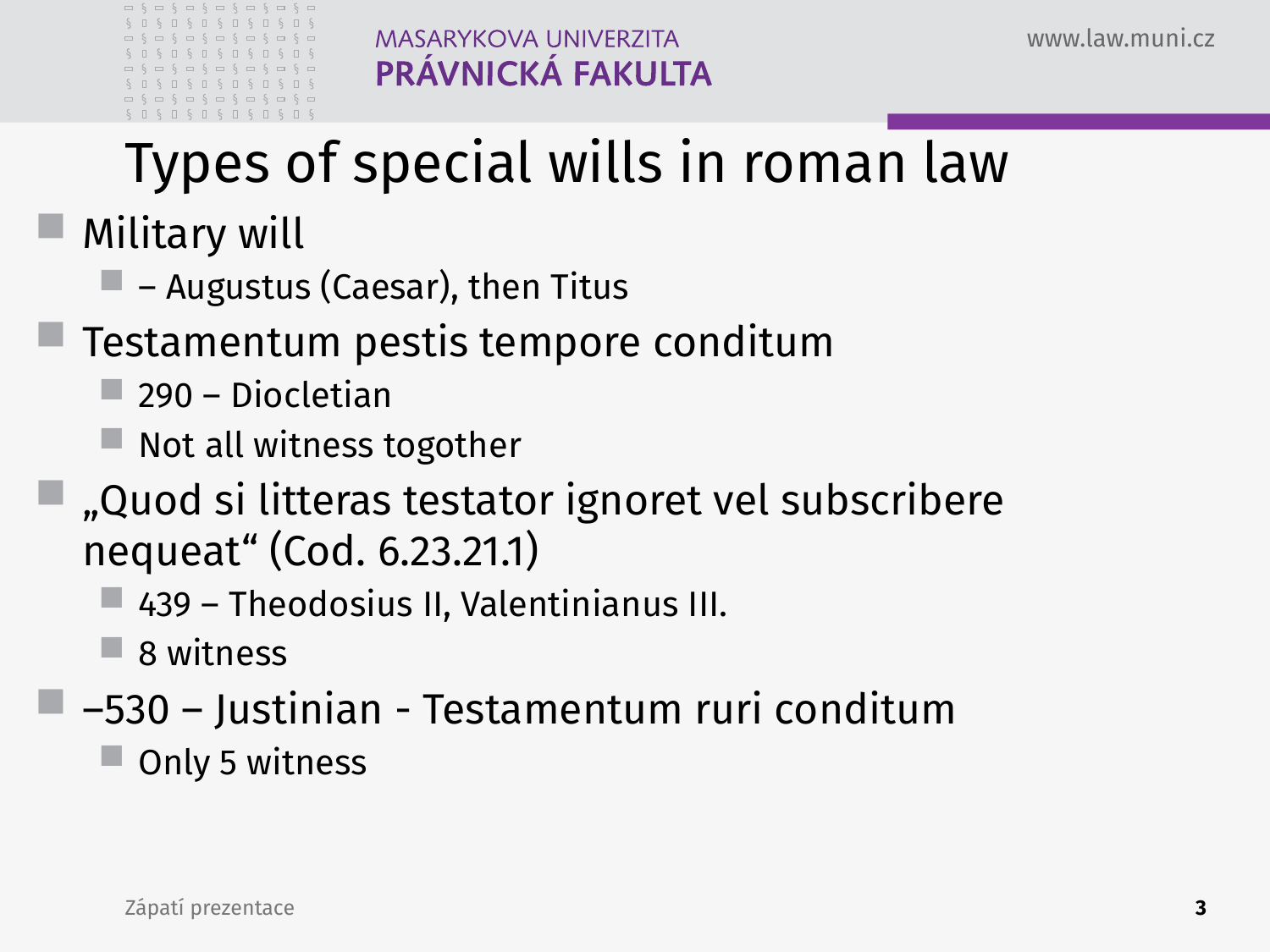

# Types of special wills in roman law
Military will
– Augustus (Caesar), then Titus
Testamentum pestis tempore conditum
290 – Diocletian
Not all witness togother
„Quod si litteras testator ignoret vel subscribere nequeat“ (Cod. 6.23.21.1)
439 – Theodosius II, Valentinianus III.
8 witness
–530 – Justinian - Testamentum ruri conditum
Only 5 witness
Zápatí prezentace
3